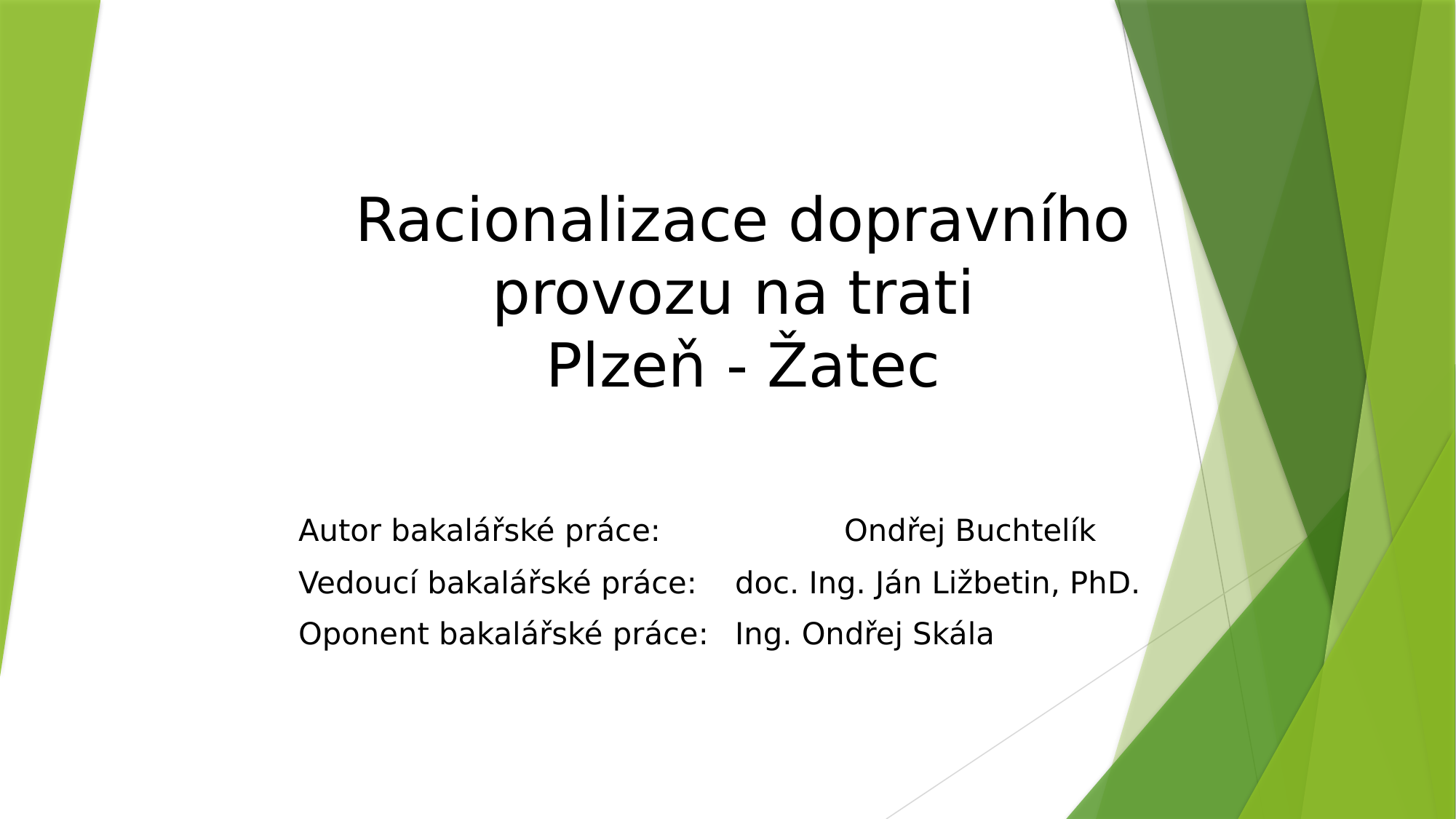

# Racionalizace dopravního provozu na trati Plzeň - Žatec
Autor bakalářské práce:		Ondřej Buchtelík
Vedoucí bakalářské práce:	doc. Ing. Ján Ližbetin, PhD.
Oponent bakalářské práce: 	Ing. Ondřej Skála